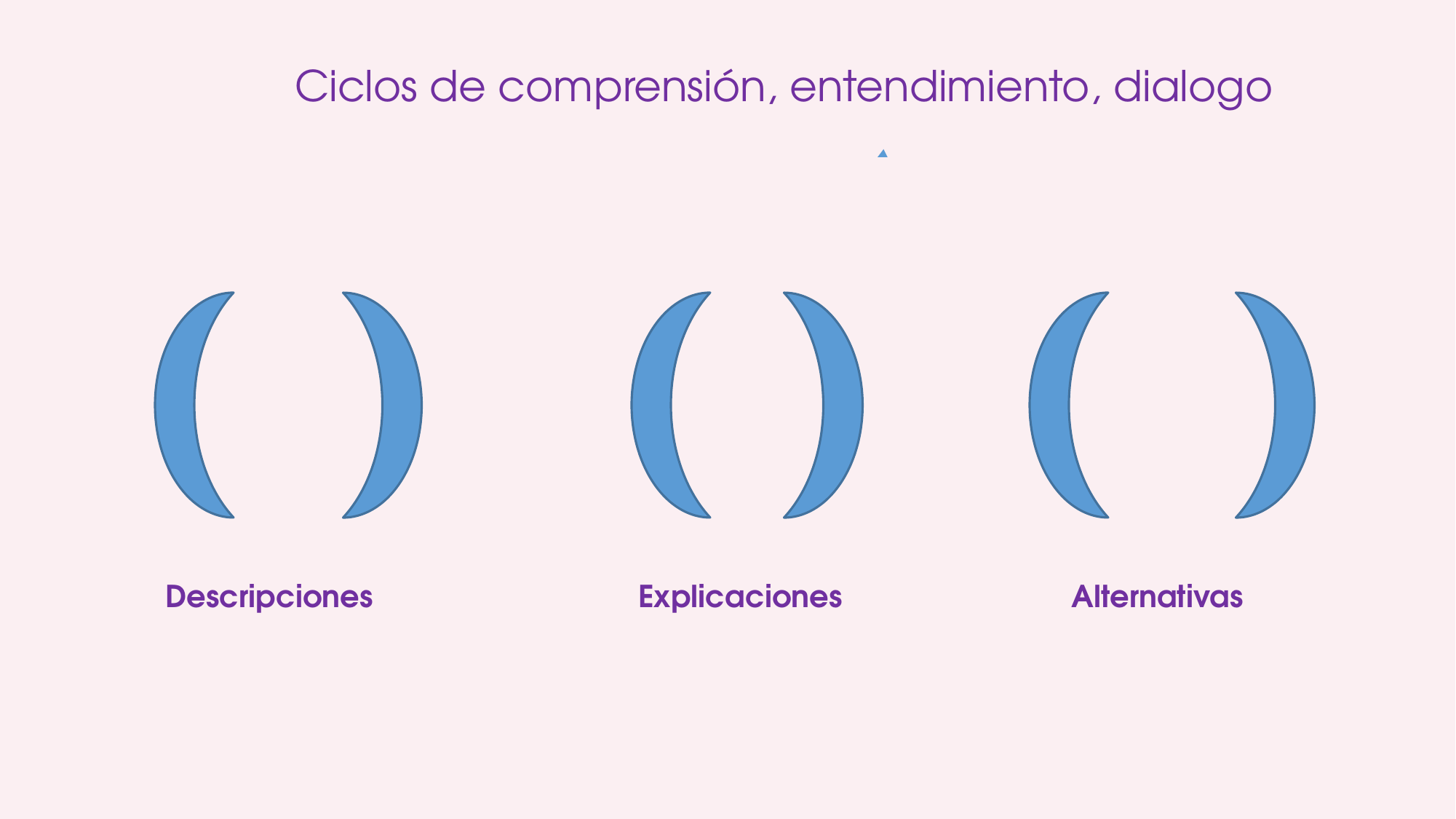

Ciclos de comprensión, entendimiento, dialogo

Descripciones
Explicaciones
Alternativas